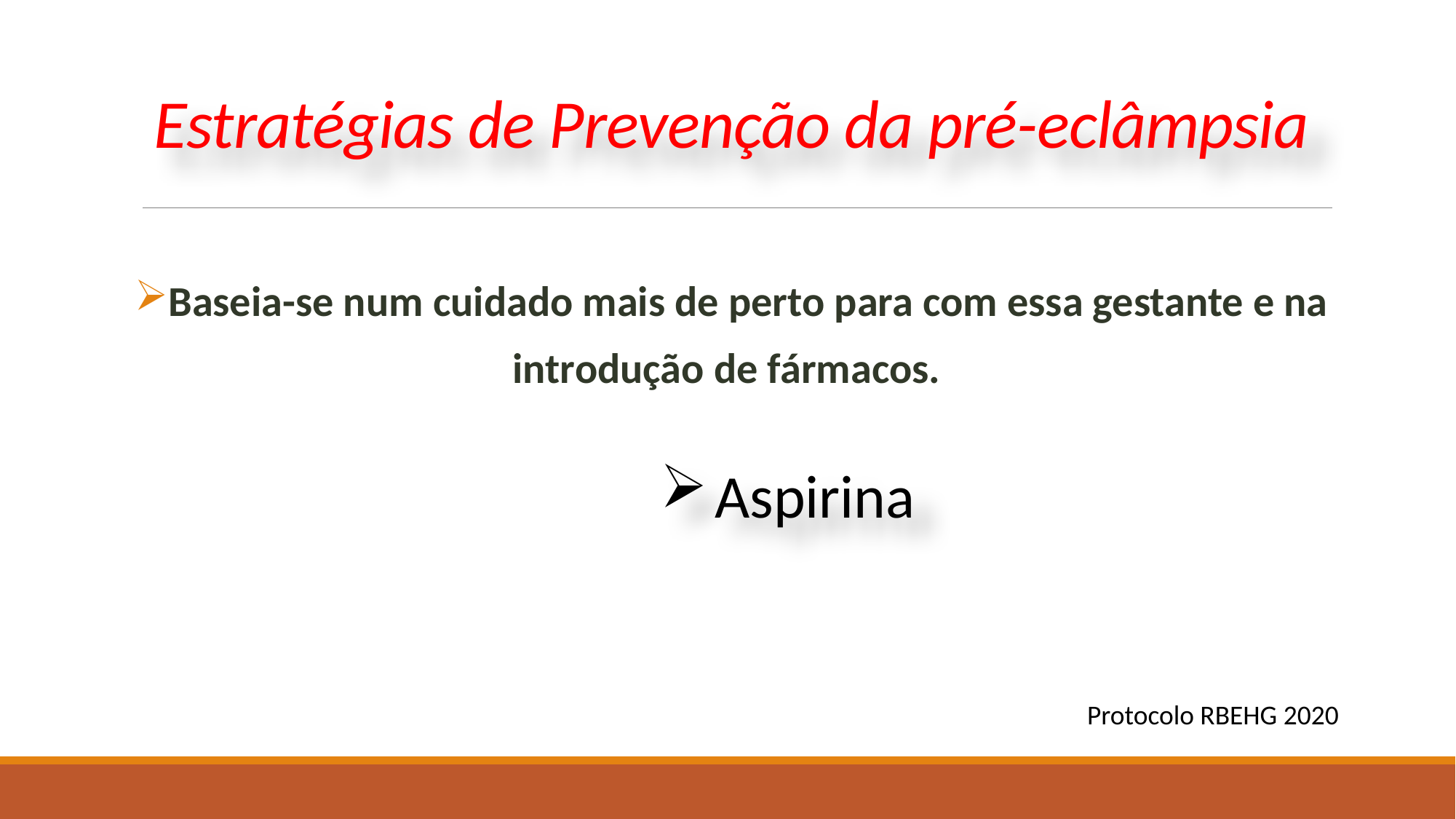

# Estratégias de Prevenção da pré-eclâmpsia

Baseia-se num cuidado mais de perto para com essa gestante e na
introdução de fármacos.

Aspirina
 Protocolo RBEHG 2020